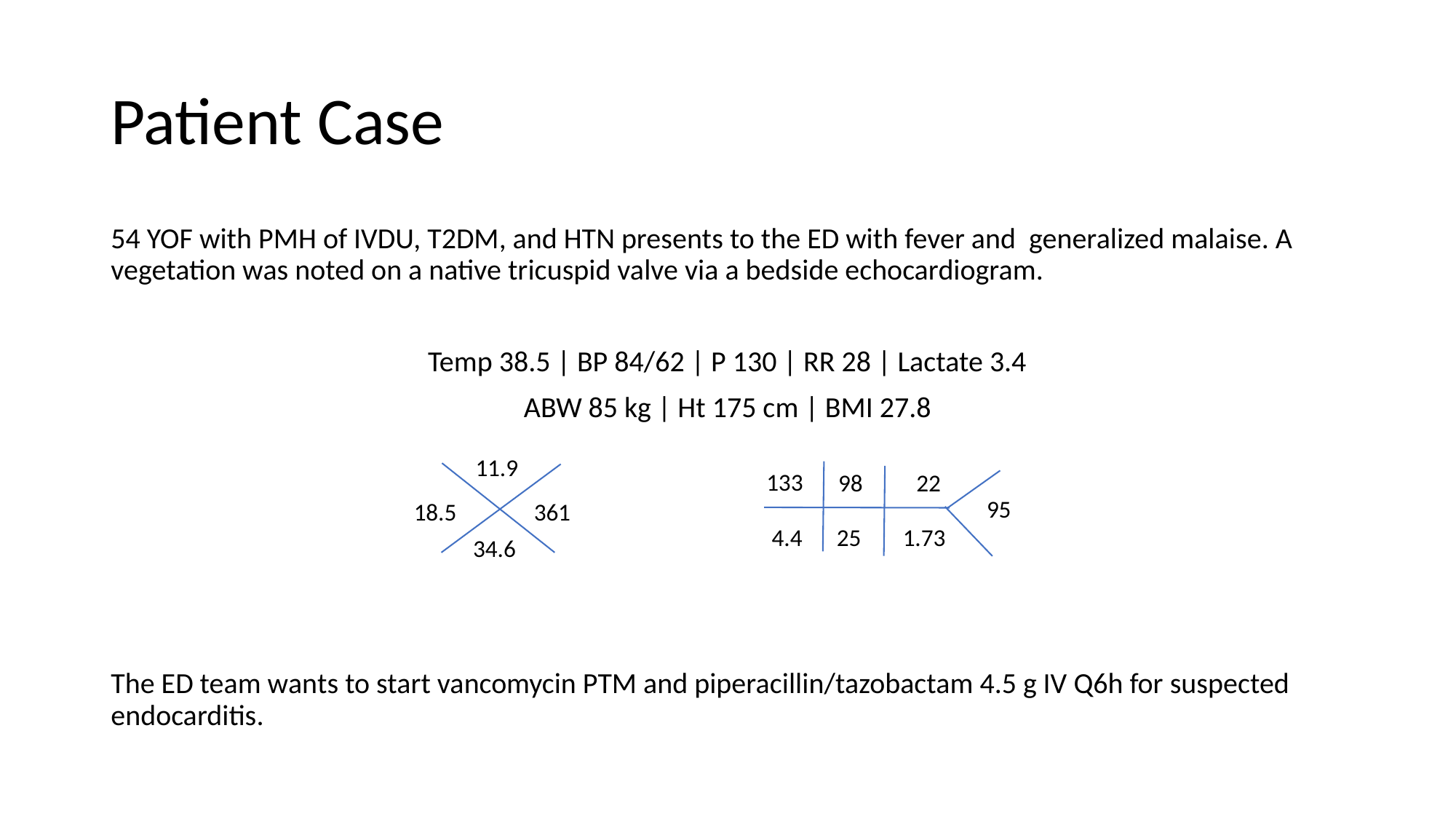

# Patient Case
54 YOF with PMH of IVDU, T2DM, and HTN presents to the ED with fever and  generalized malaise. A vegetation was noted on a native tricuspid valve via a bedside echocardiogram.

Temp 38.5 | BP 84/62 | P 130 | RR 28 | Lactate 3.4
ABW 85 kg | Ht 175 cm | BMI 27.8

The ED team wants to start vancomycin PTM and piperacillin/tazobactam 4.5 g IV Q6h for suspected endocarditis.
11.9
18.5
361
34.6
133
98
22
95
4.4
1.73
25